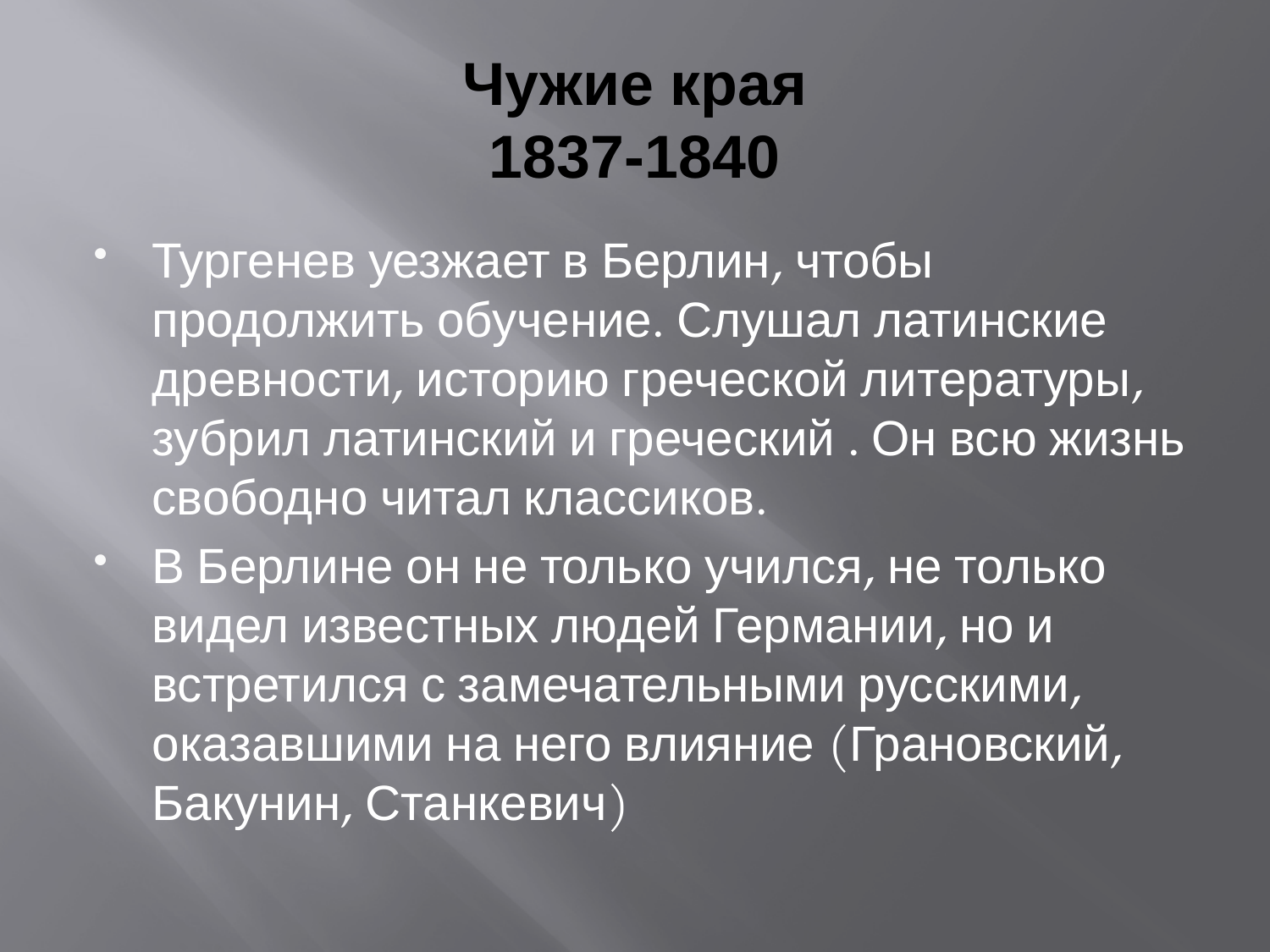

# Чужие края 1837-1840
Тургенев уезжает в Берлин, чтобы продолжить обучение. Слушал латинские древности, историю греческой литературы, зубрил латинский и греческий . Он всю жизнь свободно читал классиков.
В Берлине он не только учился, не только видел известных людей Германии, но и встретился с замечательными русскими, оказавшими на него влияние (Грановский, Бакунин, Станкевич)